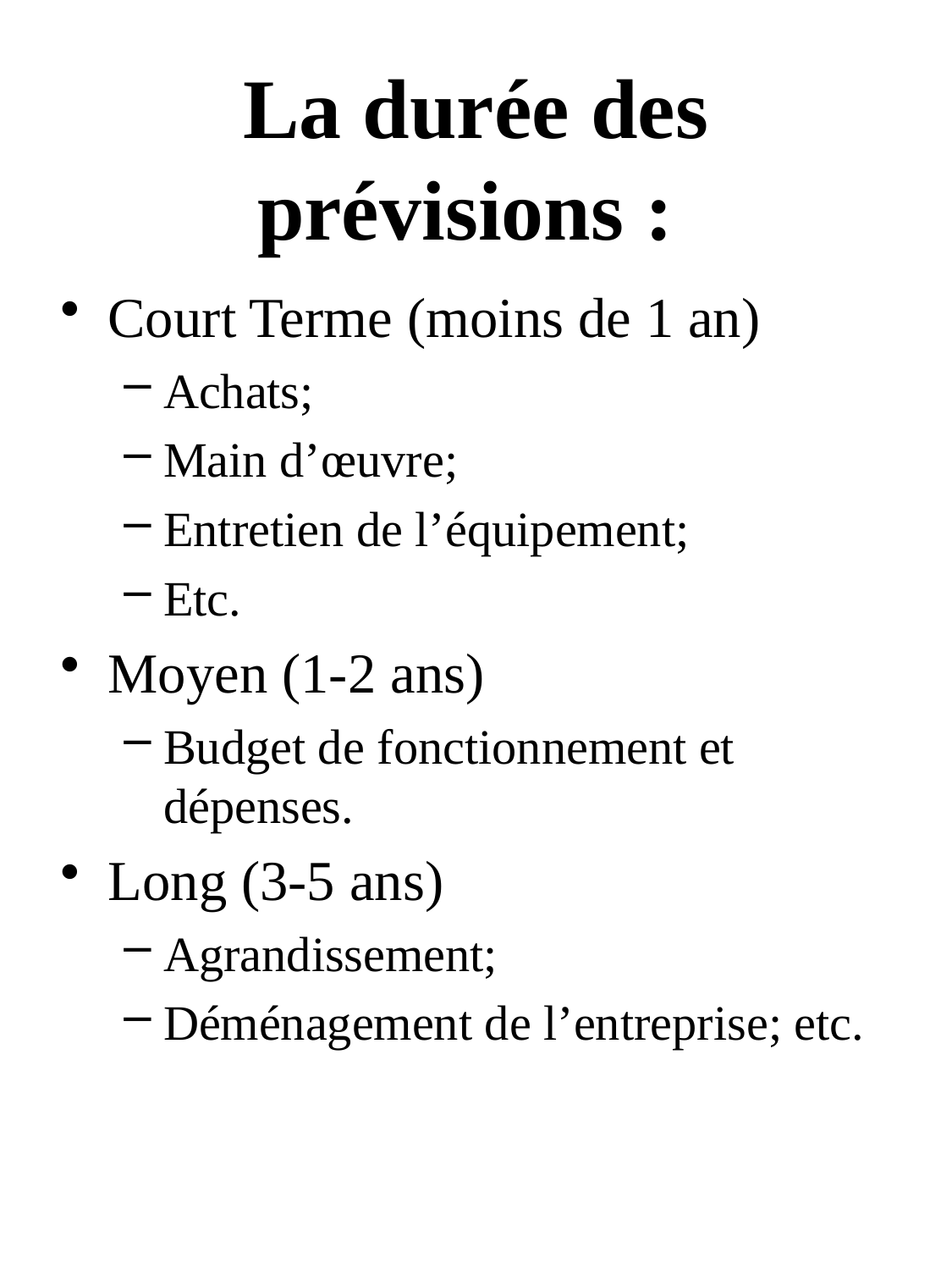

# La durée des prévisions :
Court Terme (moins de 1 an)
Achats;
Main d’œuvre;
Entretien de l’équipement;
Etc.
Moyen (1-2 ans)
Budget de fonctionnement et dépenses.
Long (3-5 ans)
Agrandissement;
Déménagement de l’entreprise; etc.